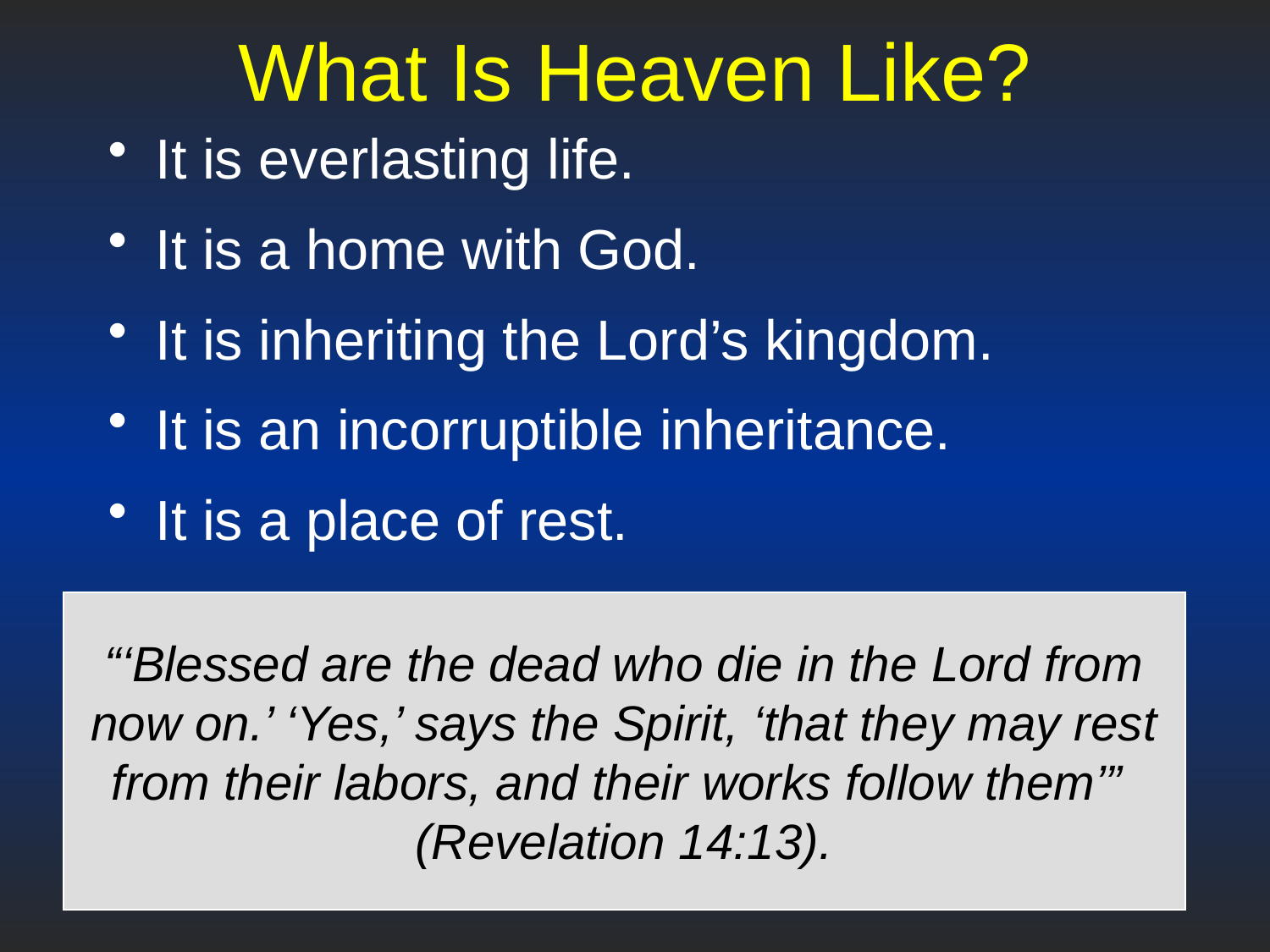

# What Is Heaven Like?
It is everlasting life.
It is a home with God.
It is inheriting the Lord’s kingdom.
It is an incorruptible inheritance.
It is a place of rest.

“‘Blessed are the dead who die in the Lord from now on.’ ‘Yes,’ says the Spirit, ‘that they may rest from their labors, and their works follow them’”
(Revelation 14:13).